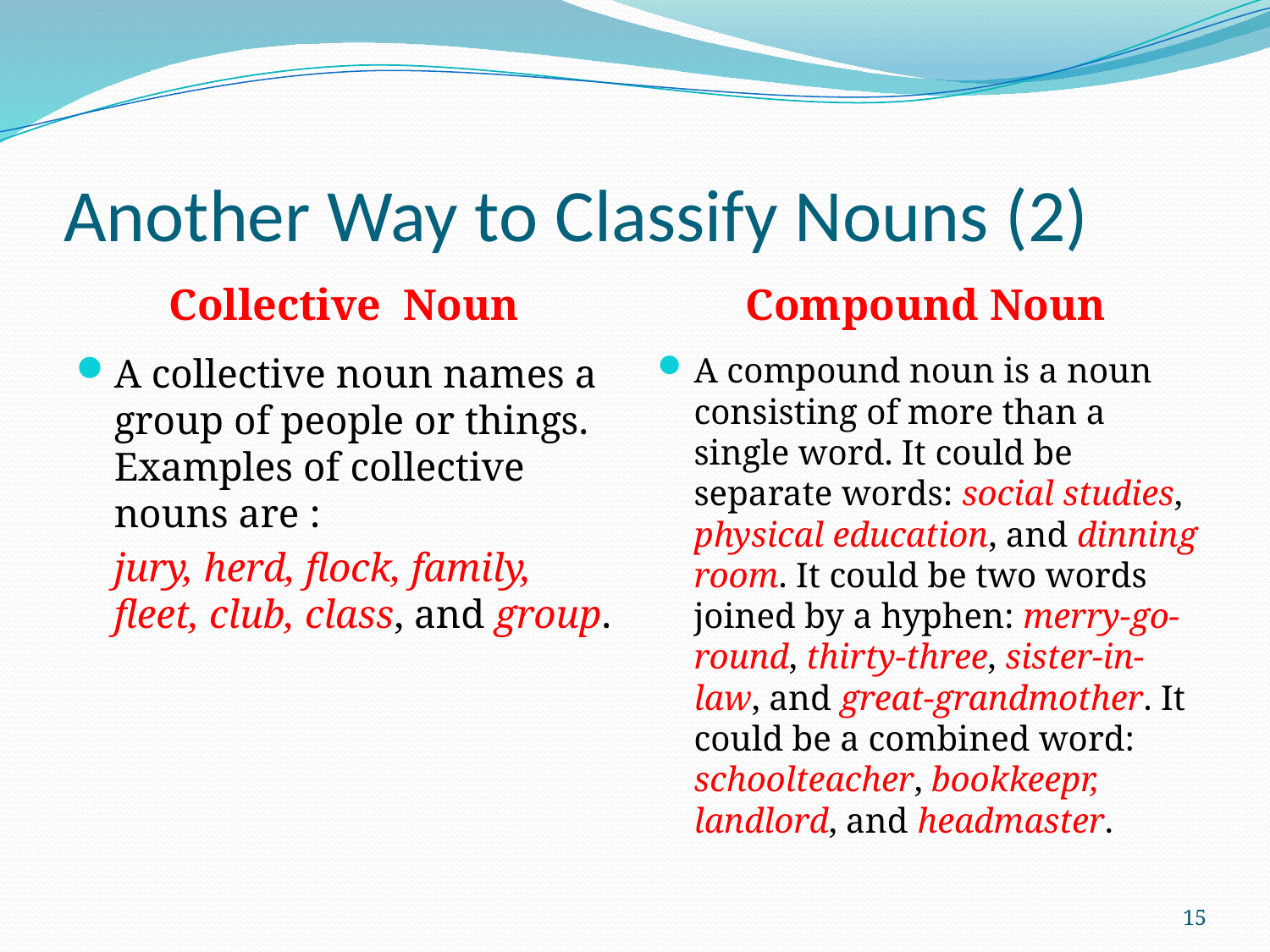

# Another Way to Classify Nouns (2)
Collective  Noun
Compound Noun
A collective noun names a group of people or things. Examples of collective nouns are :
	jury, herd, flock, family, fleet, club, class, and group.

A compound noun is a noun consisting of more than a single word. It could be separate words: social studies, physical education, and dinning room. It could be two words joined by a hyphen: merry-go-round, thirty-three, sister-in-law, and great-grandmother. It could be a combined word: schoolteacher, bookkeepr, landlord, and headmaster.

15